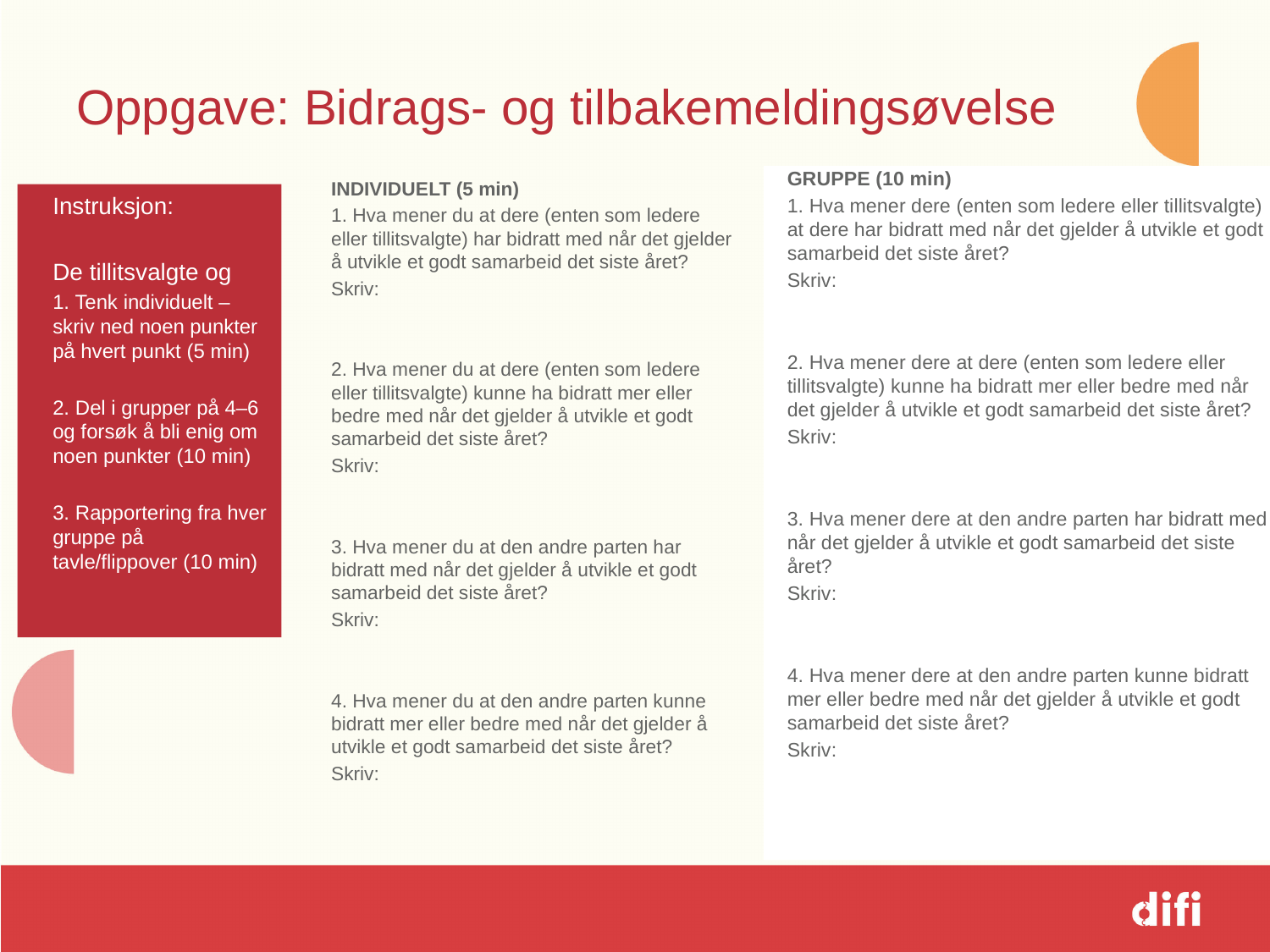

# Oppgave: Bidrags- og tilbakemeldingsøvelse
GRUPPE (10 min)
1. Hva mener dere (enten som ledere eller tillitsvalgte) at dere har bidratt med når det gjelder å utvikle et godt samarbeid det siste året?
Skriv:

2. Hva mener dere at dere (enten som ledere eller tillitsvalgte) kunne ha bidratt mer eller bedre med når det gjelder å utvikle et godt samarbeid det siste året?
Skriv:

3. Hva mener dere at den andre parten har bidratt med når det gjelder å utvikle et godt samarbeid det siste året?
Skriv:

4. Hva mener dere at den andre parten kunne bidratt mer eller bedre med når det gjelder å utvikle et godt samarbeid det siste året?
Skriv:

INDIVIDUELT (5 min)
1. Hva mener du at dere (enten som ledere eller tillitsvalgte) har bidratt med når det gjelder å utvikle et godt samarbeid det siste året?
Skriv:

2. Hva mener du at dere (enten som ledere eller tillitsvalgte) kunne ha bidratt mer eller bedre med når det gjelder å utvikle et godt samarbeid det siste året?
Skriv:

3. Hva mener du at den andre parten har bidratt med når det gjelder å utvikle et godt samarbeid det siste året?
Skriv:

4. Hva mener du at den andre parten kunne bidratt mer eller bedre med når det gjelder å utvikle et godt samarbeid det siste året?
Skriv:

Instruksjon:

De tillitsvalgte og
1. Tenk individuelt – skriv ned noen punkter på hvert punkt (5 min)

2. Del i grupper på 4–6 og forsøk å bli enig om noen punkter (10 min)

3. Rapportering fra hver gruppe på tavle/flippover (10 min)